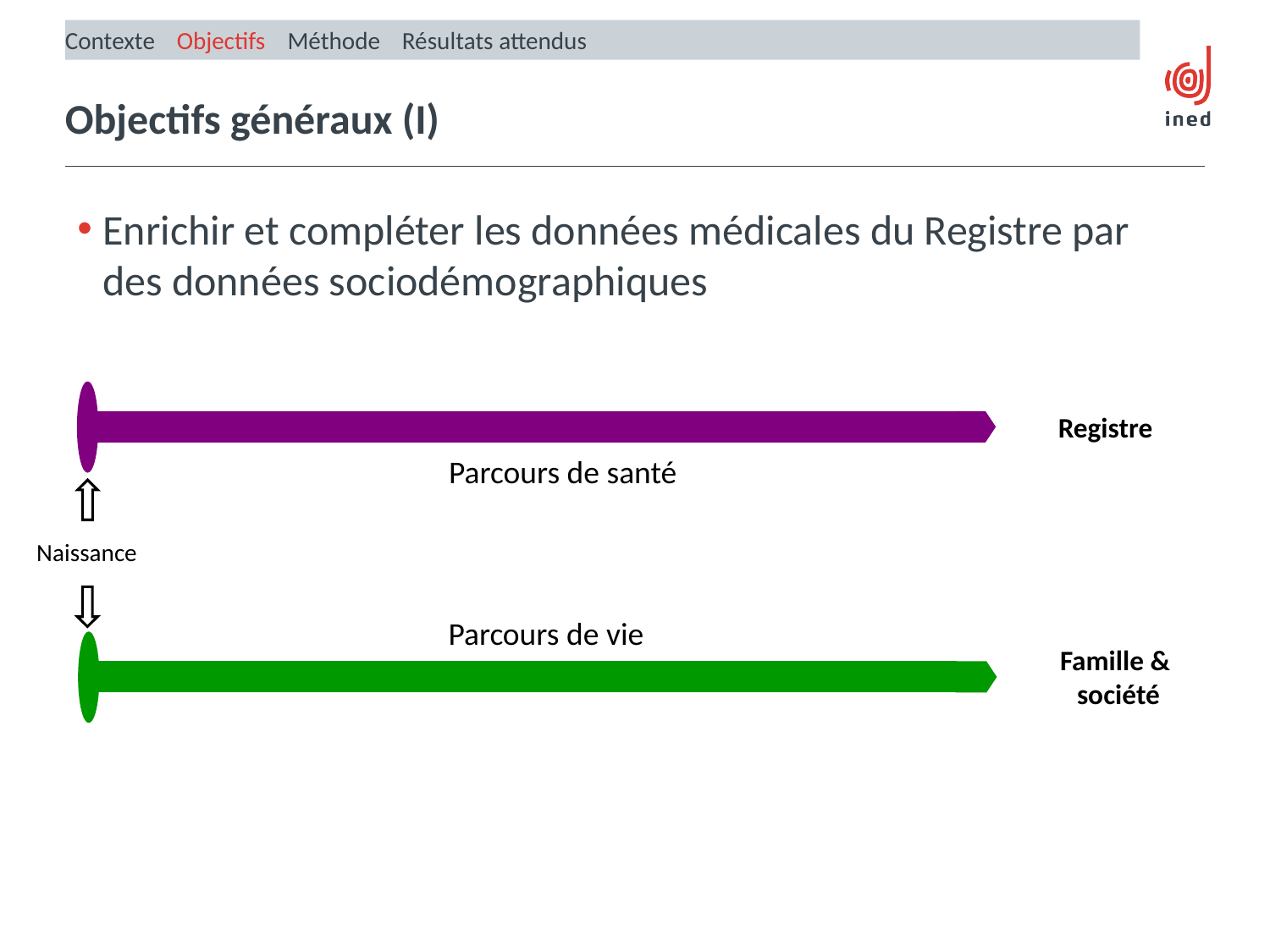

Contexte    Objectifs    Méthode    Résultats attendus
Objectifs généraux (I)
Enrichir et compléter les données médicales du Registre par des données sociodémographiques

Registre
Parcours de santé

Naissance

Parcours de vie

Famille &
société